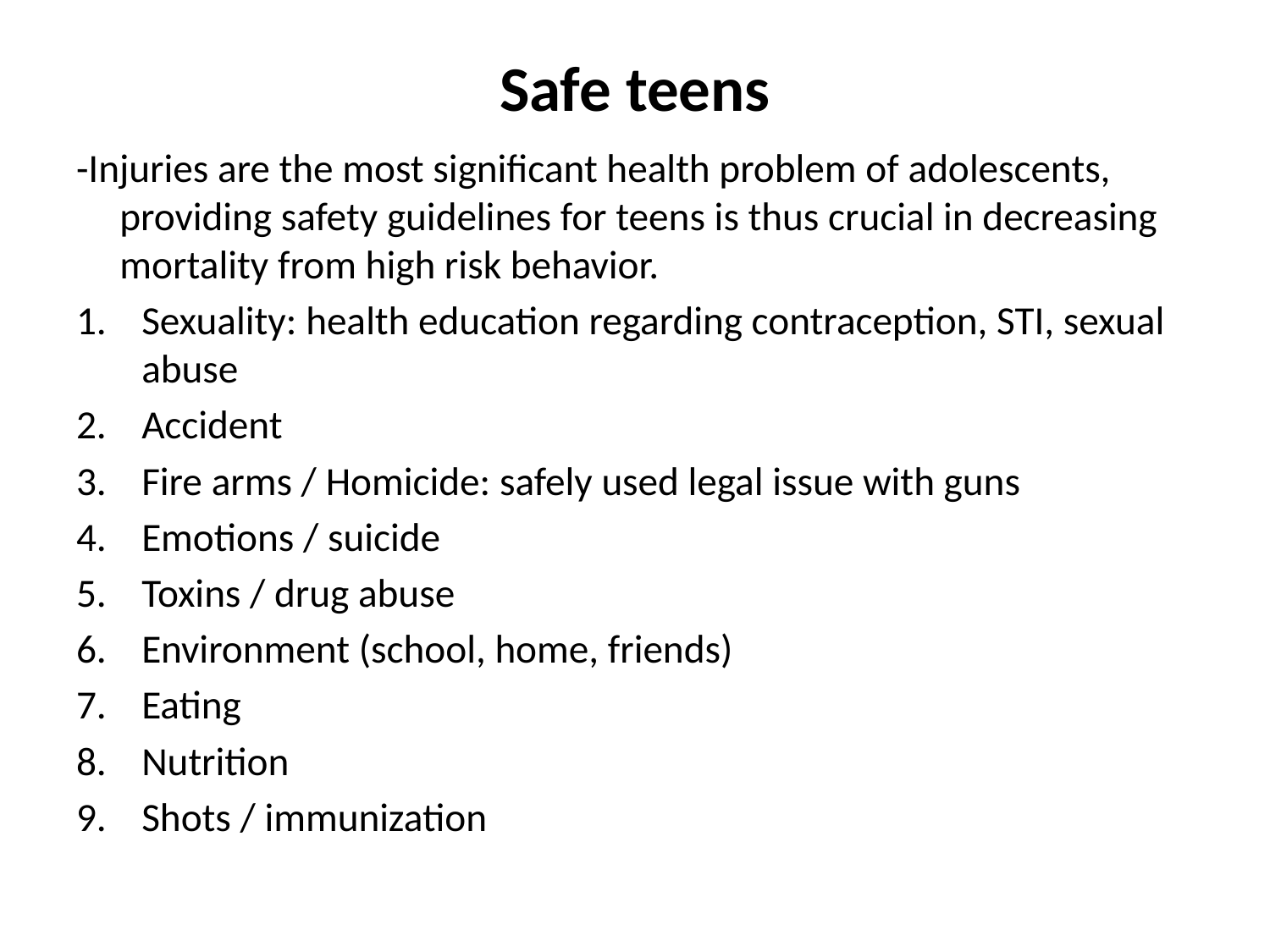

# Safe teens
-Injuries are the most significant health problem of adolescents, providing safety guidelines for teens is thus crucial in decreasing mortality from high risk behavior.
Sexuality: health education regarding contraception, STI, sexual abuse
Accident
Fire arms / Homicide: safely used legal issue with guns
Emotions / suicide
Toxins / drug abuse
Environment (school, home, friends)
Eating
Nutrition
Shots / immunization